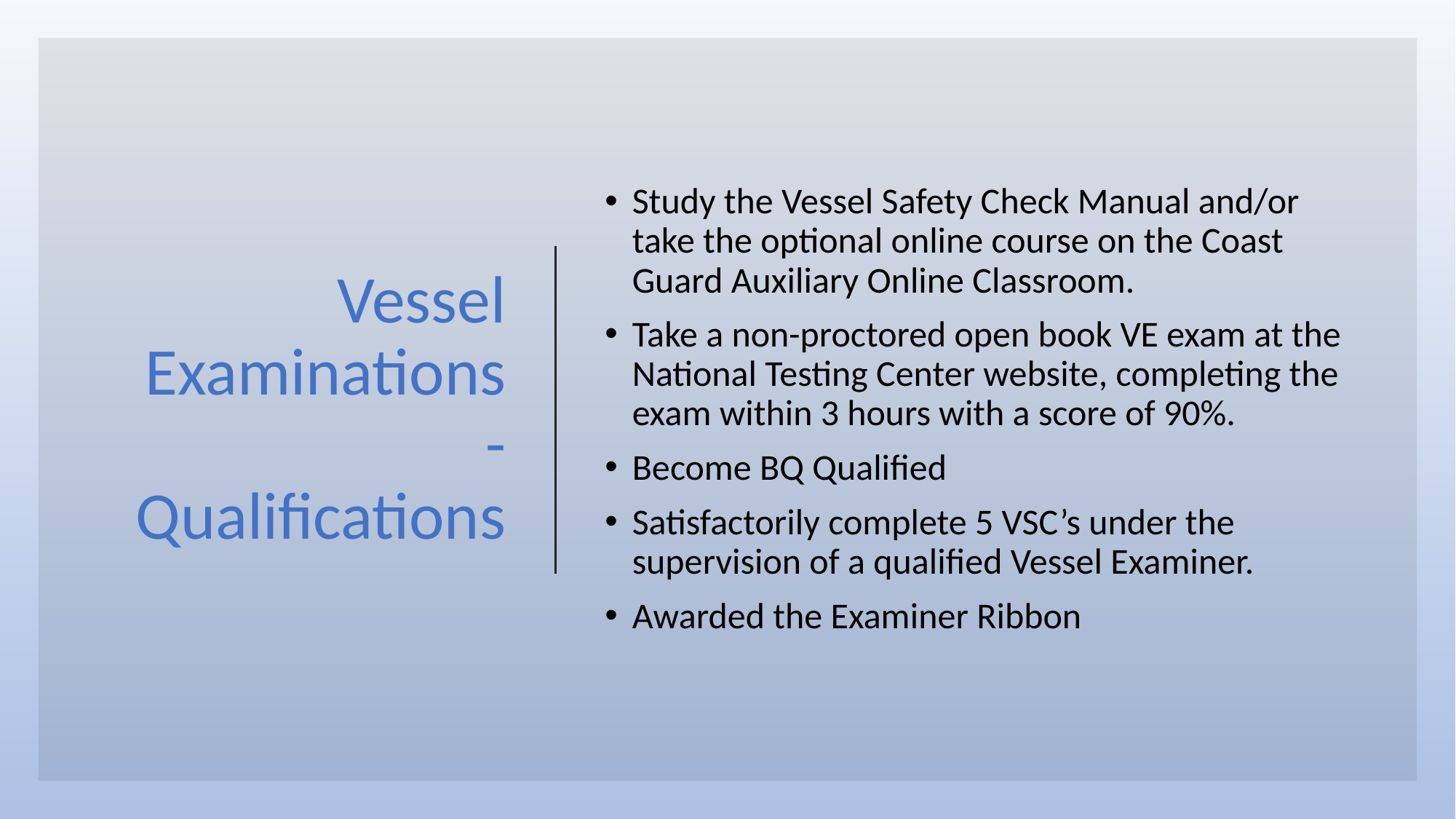

# Vessel Examinations - Qualifications
Study the Vessel Safety Check Manual and/or take the optional online course on the Coast Guard Auxiliary Online Classroom.
Take a non-proctored open book VE exam at the National Testing Center website, completing the exam within 3 hours with a score of 90%.
Become BQ Qualified
Satisfactorily complete 5 VSC’s under the supervision of a qualified Vessel Examiner.
Awarded the Examiner Ribbon